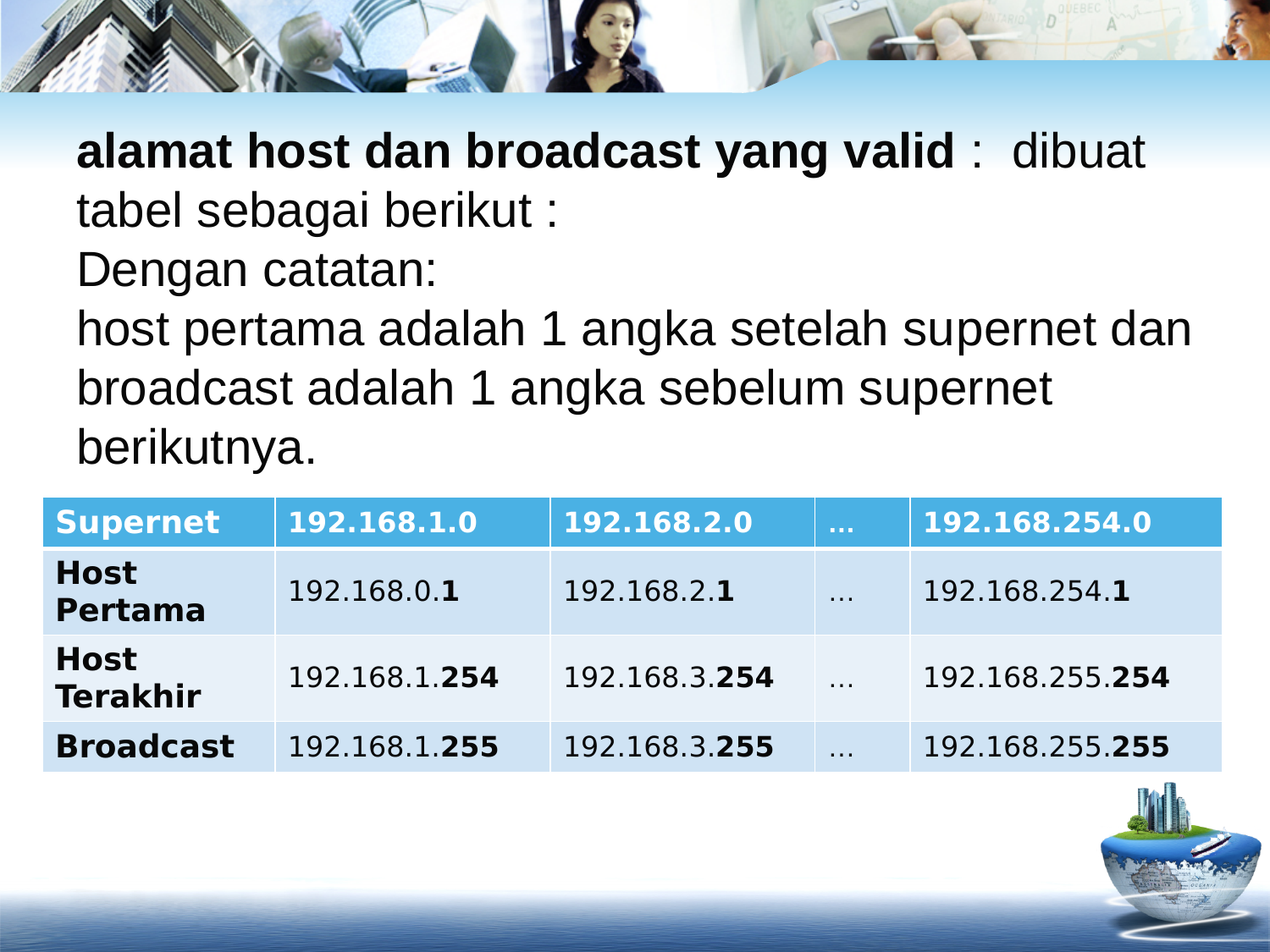

# alamat host dan broadcast yang valid :  dibuat tabel sebagai berikut : Dengan catatan: host pertama adalah 1 angka setelah supernet dan broadcast adalah 1 angka sebelum supernet berikutnya.
| Supernet | 192.168.1.0 | 192.168.2.0 | … | 192.168.254.0 |
| --- | --- | --- | --- | --- |
| Host Pertama | 192.168.0.1 | 192.168.2.1 | … | 192.168.254.1 |
| Host Terakhir | 192.168.1.254 | 192.168.3.254 | … | 192.168.255.254 |
| Broadcast | 192.168.1.255 | 192.168.3.255 | … | 192.168.255.255 |